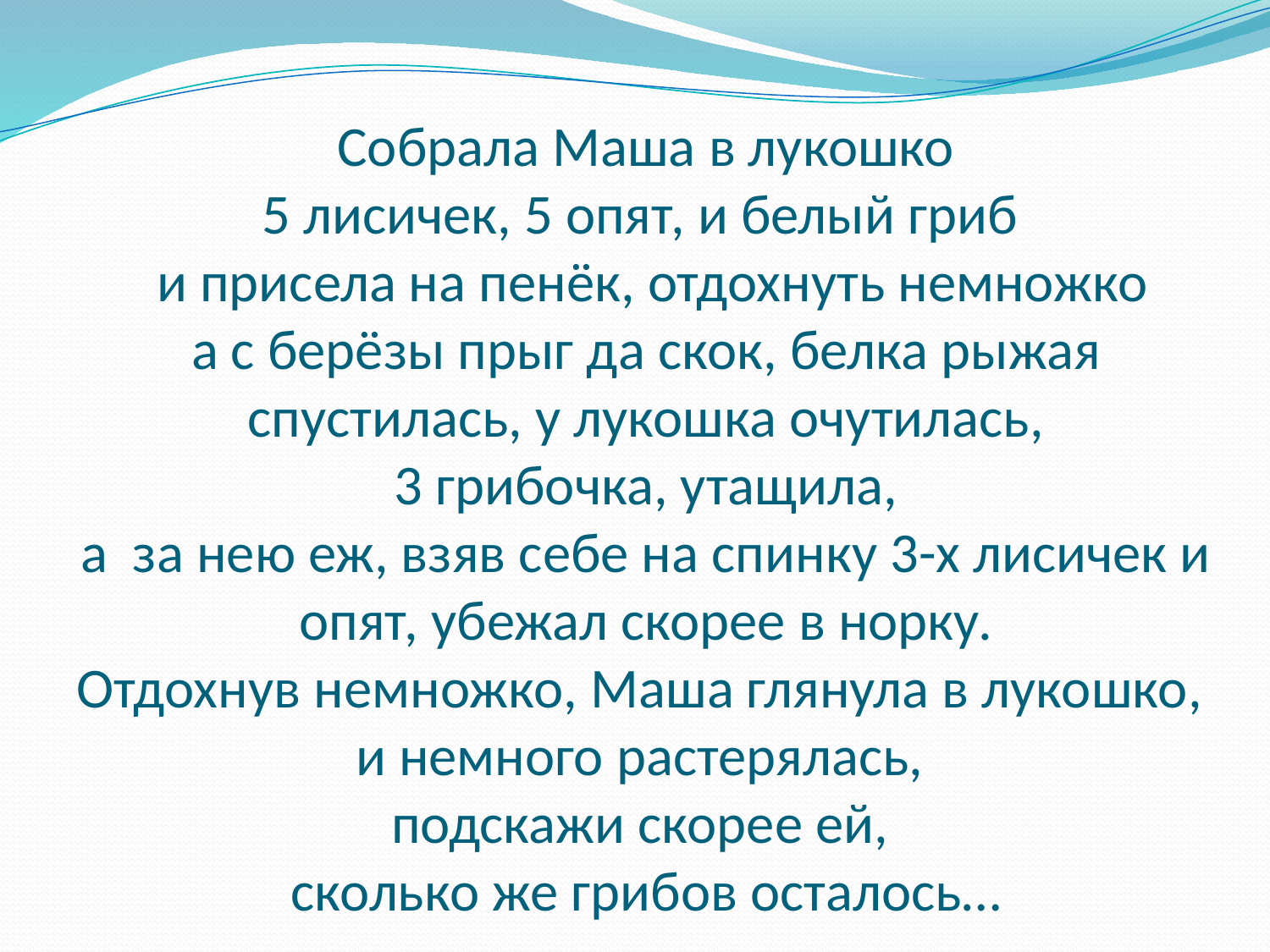

# Собрала Маша в лукошко 5 лисичек, 5 опят, и белый гриб и присела на пенёк, отдохнуть немножко а с берёзы прыг да скок, белка рыжая спустилась, у лукошка очутилась, 3 грибочка, утащила, а  за нею еж, взяв себе на спинку 3-х лисичек и опят, убежал скорее в норку. Отдохнув немножко, Маша глянула в лукошко, и немного растерялась, подскажи скорее ей, сколько же грибов осталось…